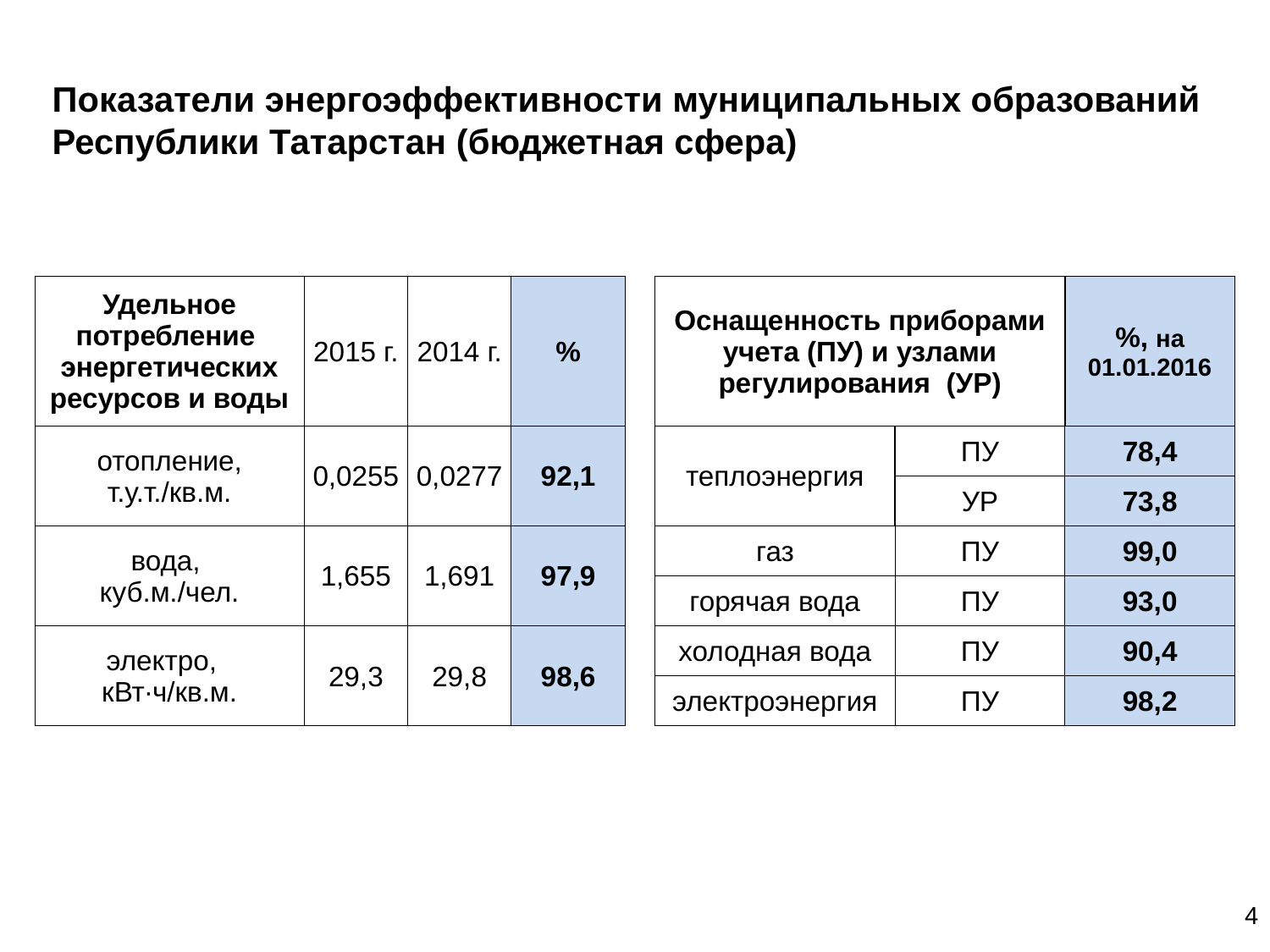

Показатели энергоэффективности муниципальных образований Республики Татарстан (бюджетная сфера)
| Удельное потребление энергетических ресурсов и воды | 2015 г. | 2014 г. | % |
| --- | --- | --- | --- |
| отопление, т.у.т./кв.м. | 0,0255 | 0,0277 | 92,1 |
| вода, куб.м./чел. | 1,655 | 1,691 | 97,9 |
| электро, кВт∙ч/кв.м. | 29,3 | 29,8 | 98,6 |
| Оснащенность приборами учета (ПУ) и узлами регулирования (УР) |  | %, на 01.01.2016 |
| --- | --- | --- |
| теплоэнергия | ПУ | 78,4 |
|  | УР | 73,8 |
| газ | ПУ | 99,0 |
| горячая вода | ПУ | 93,0 |
| холодная вода | ПУ | 90,4 |
| электроэнергия | ПУ | 98,2 |
4